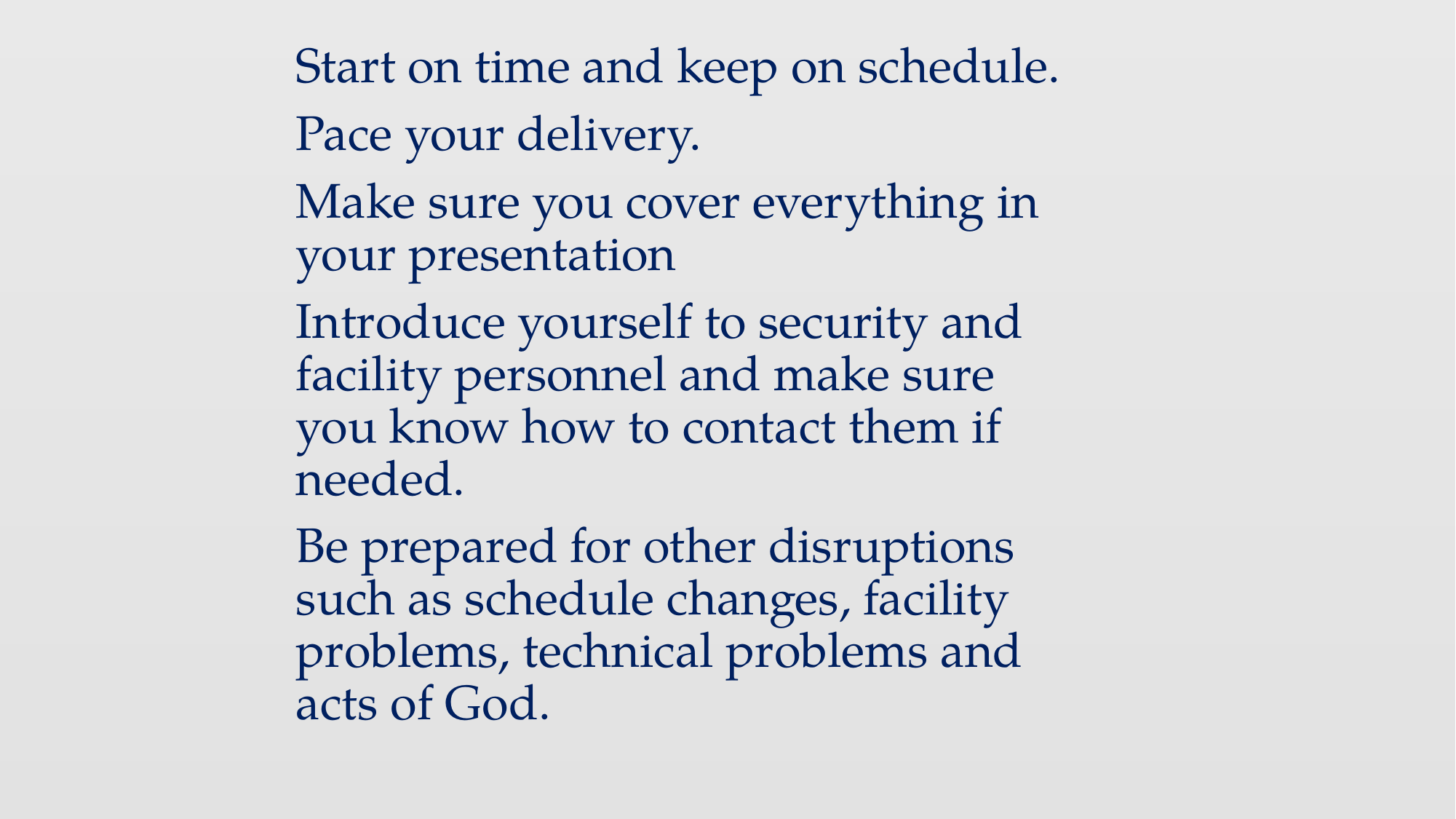

Start on time and keep on schedule.
Pace your delivery.
Make sure you cover everything in your presentation
Introduce yourself to security and facility personnel and make sure you know how to contact them if needed.
Be prepared for other disruptions such as schedule changes, facility problems, technical problems and acts of God.
#